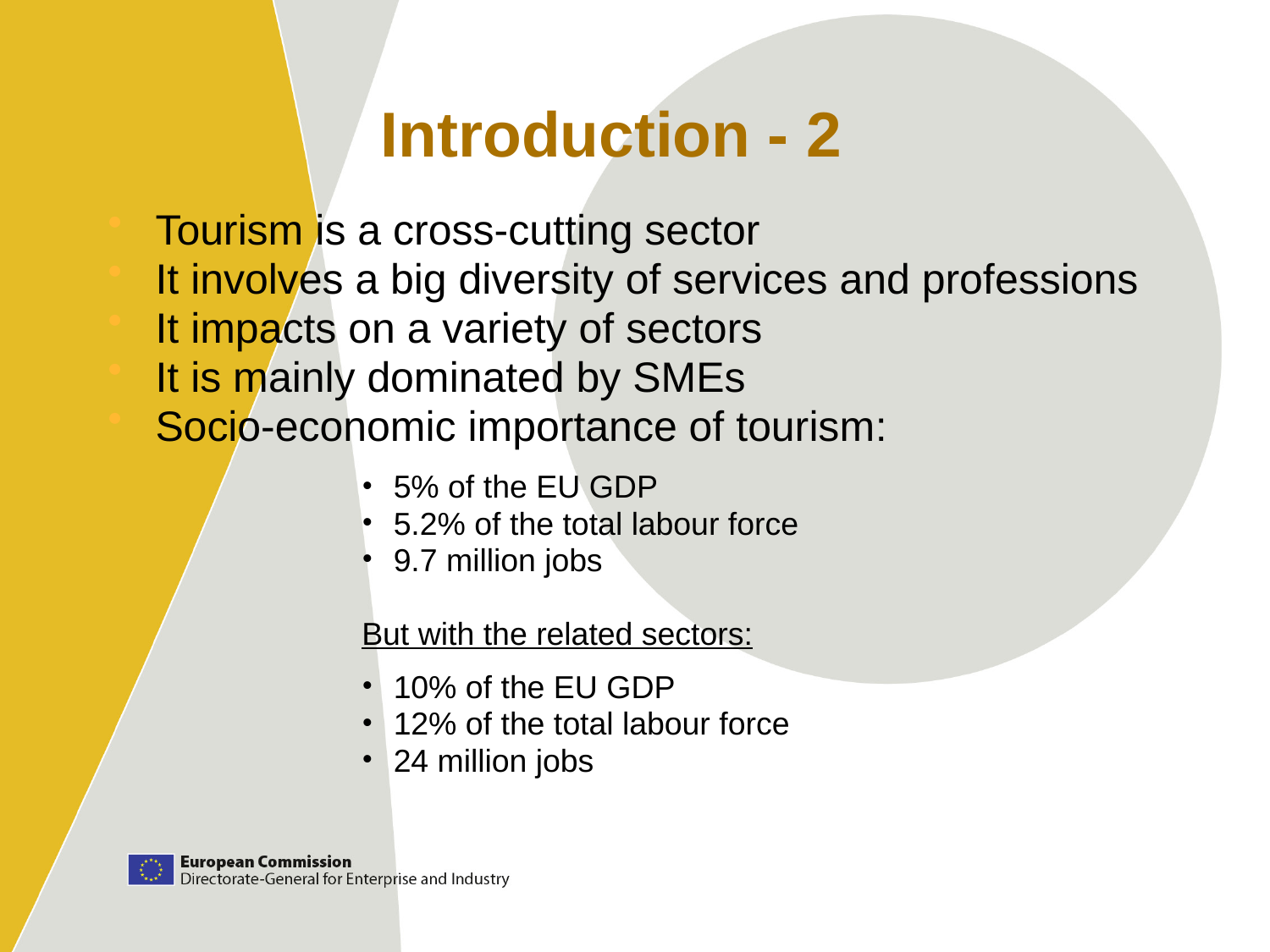

# Introduction - 2
Tourism is a cross-cutting sector
It involves a big diversity of services and professions
It impacts on a variety of sectors
It is mainly dominated by SMEs
Socio-economic importance of tourism:

5% of the EU GDP
5.2% of the total labour force
9.7 million jobs

But with the related sectors:

10% of the EU GDP
12% of the total labour force
24 million jobs